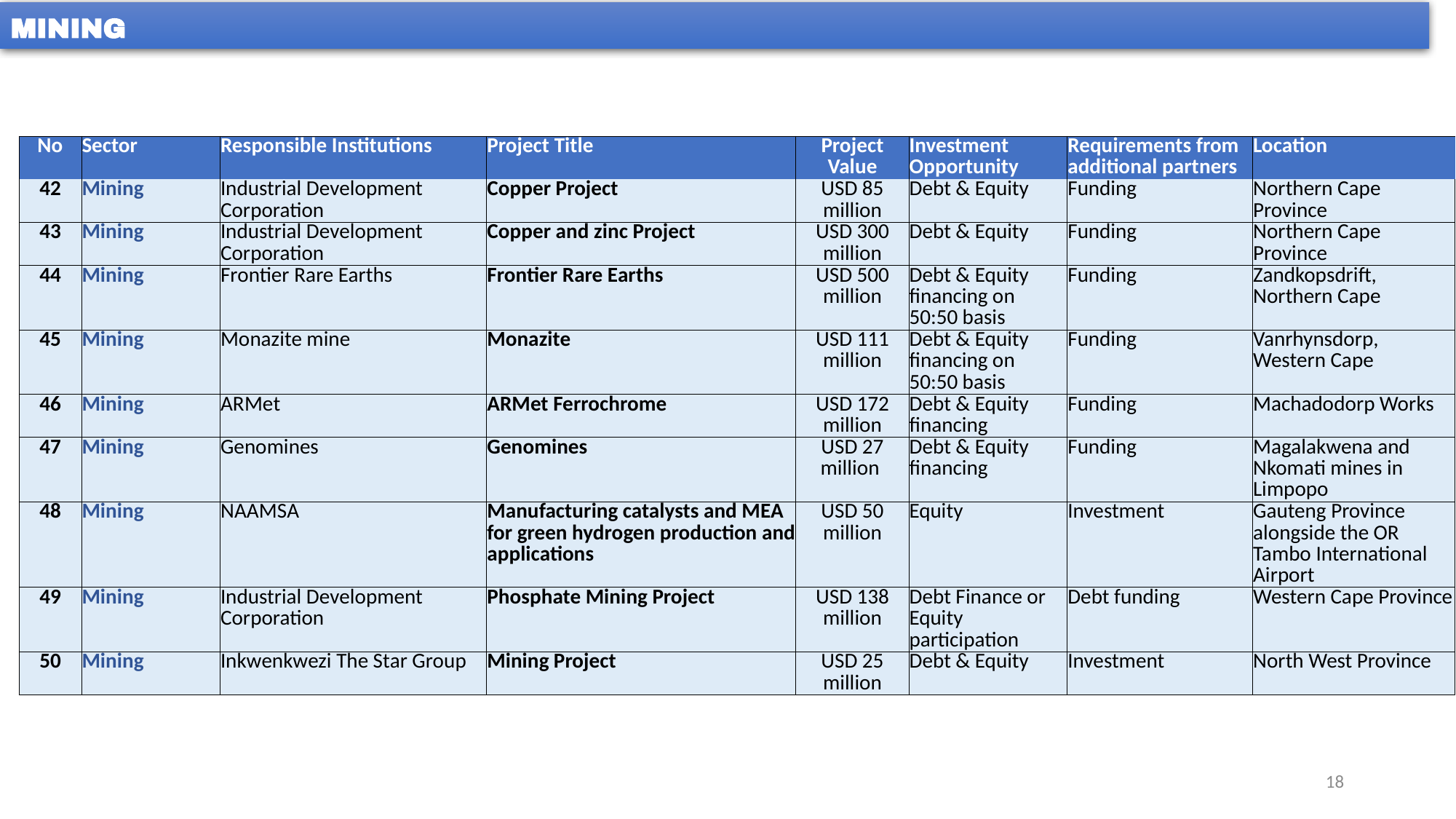

MINING
| No | Sector | Responsible Institutions | Project Title | Project Value | Investment Opportunity | Requirements from additional partners | Location |
| --- | --- | --- | --- | --- | --- | --- | --- |
| 42 | Mining | Industrial Development Corporation | Copper Project | USD 85 million | Debt & Equity | Funding | Northern Cape Province |
| 43 | Mining | Industrial Development Corporation | Copper and zinc Project | USD 300 million | Debt & Equity | Funding | Northern Cape Province |
| 44 | Mining | Frontier Rare Earths | Frontier Rare Earths | USD 500 million | Debt & Equity financing on 50:50 basis | Funding | Zandkopsdrift, Northern Cape |
| 45 | Mining | Monazite mine | Monazite | USD 111 million | Debt & Equity financing on 50:50 basis | Funding | Vanrhynsdorp, Western Cape |
| 46 | Mining | ARMet | ARMet Ferrochrome | USD 172 million | Debt & Equity financing | Funding | Machadodorp Works |
| 47 | Mining | Genomines | Genomines | USD 27 million | Debt & Equity financing | Funding | Magalakwena and Nkomati mines in Limpopo |
| 48 | Mining | NAAMSA | Manufacturing catalysts and MEA for green hydrogen production and applications | USD 50 million | Equity | Investment | Gauteng Province alongside the OR Tambo International Airport |
| 49 | Mining | Industrial Development Corporation | Phosphate Mining Project | USD 138 million | Debt Finance or Equity participation | Debt funding | Western Cape Province |
| 50 | Mining | Inkwenkwezi The Star Group | Mining Project | USD 25 million | Debt & Equity | Investment | North West Province |
18